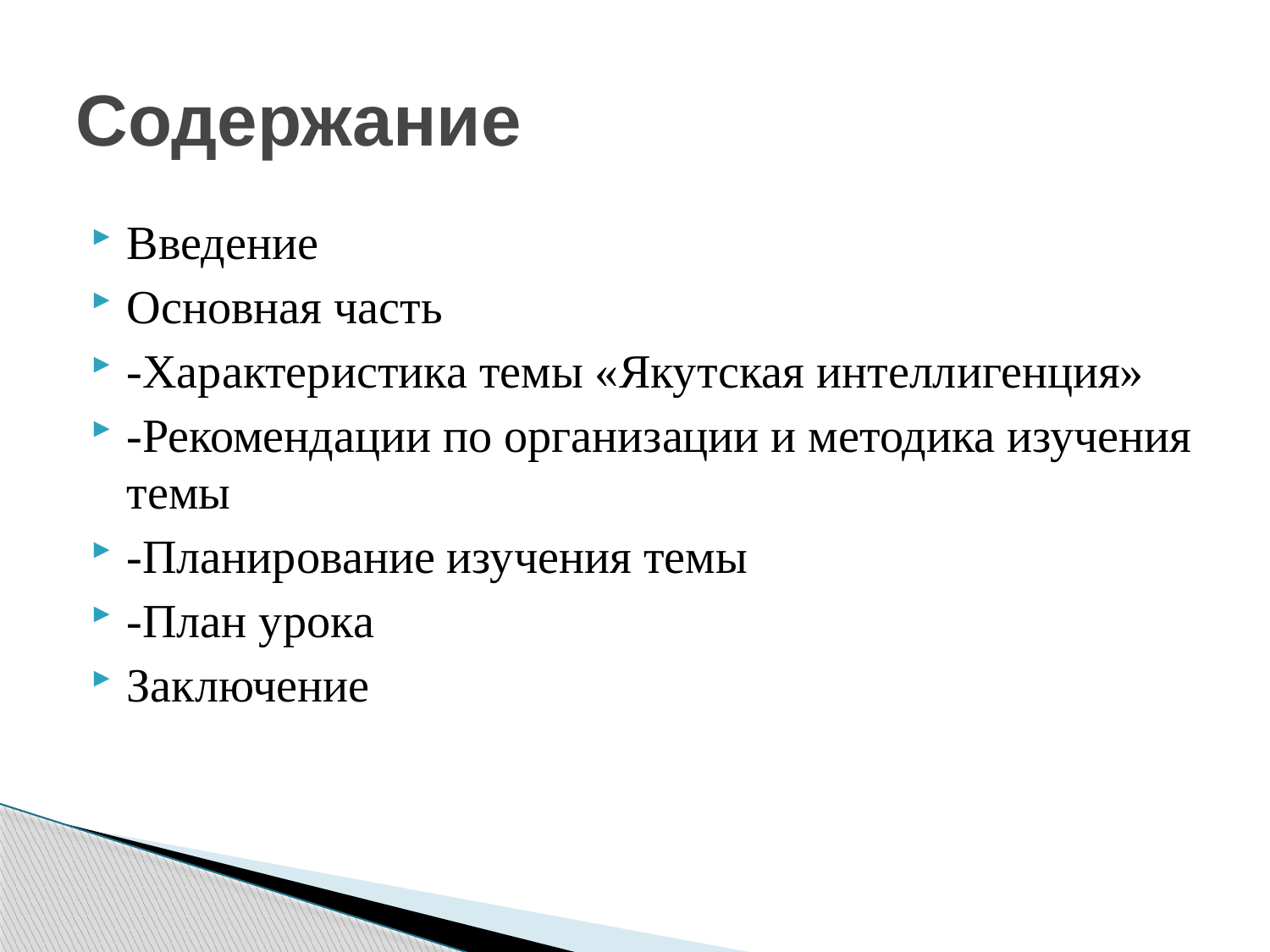

# Содержание
Введение
Основная часть
-Характеристика темы «Якутская интеллигенция»
-Рекомендации по организации и методика изучения темы
-Планирование изучения темы
-План урока
Заключение